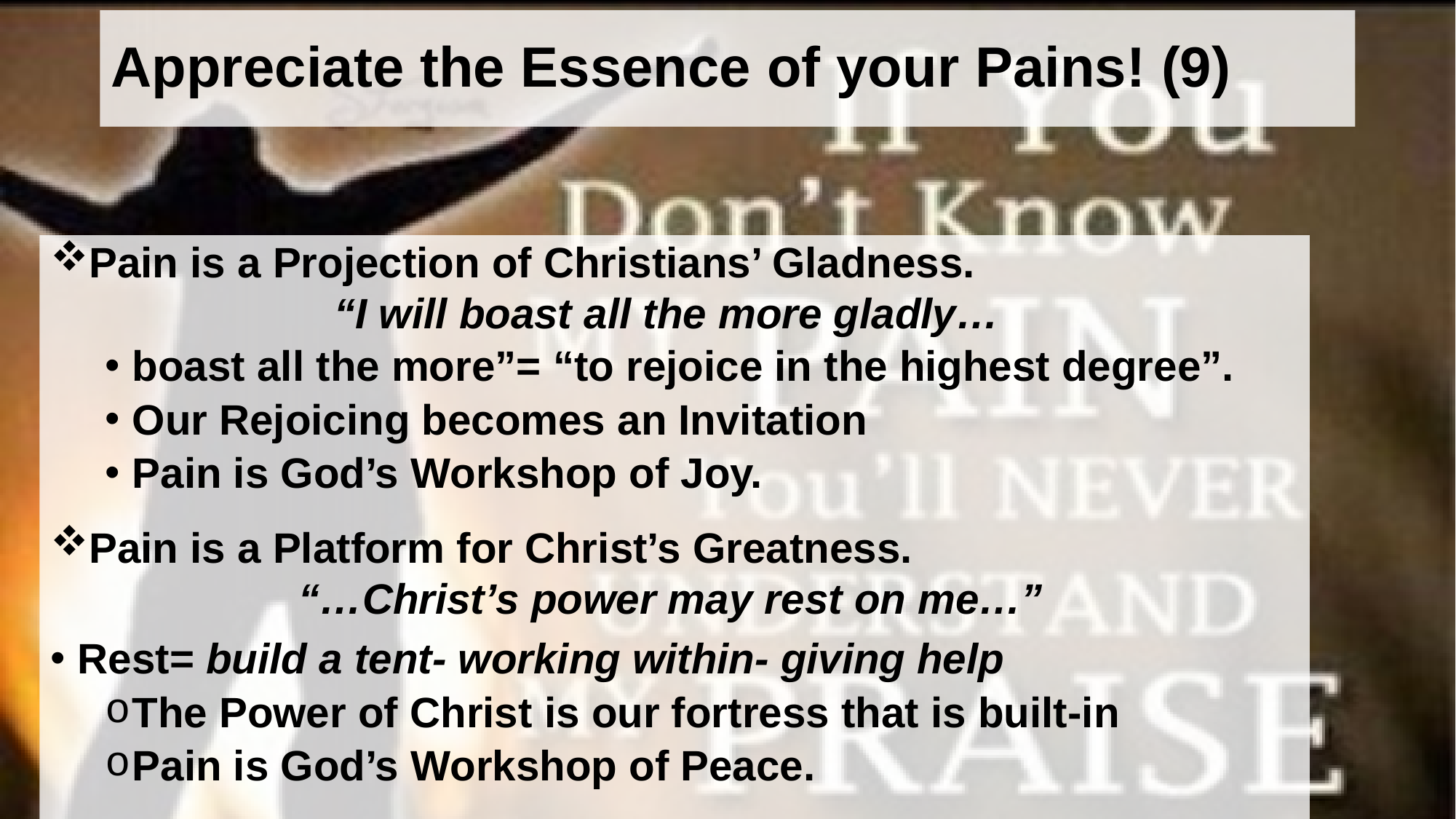

# Appreciate the Essence of your Pains! (9)
Pain is a Projection of Christians’ Gladness.
                        “I will boast all the more gladly…
boast all the more”= “to rejoice in the highest degree”.
Our Rejoicing becomes an Invitation
Pain is God’s Workshop of Joy.
Pain is a Platform for Christ’s Greatness.
                     “…Christ’s power may rest on me…”
Rest= build a tent- working within- giving help
The Power of Christ is our fortress that is built-in
Pain is God’s Workshop of Peace.